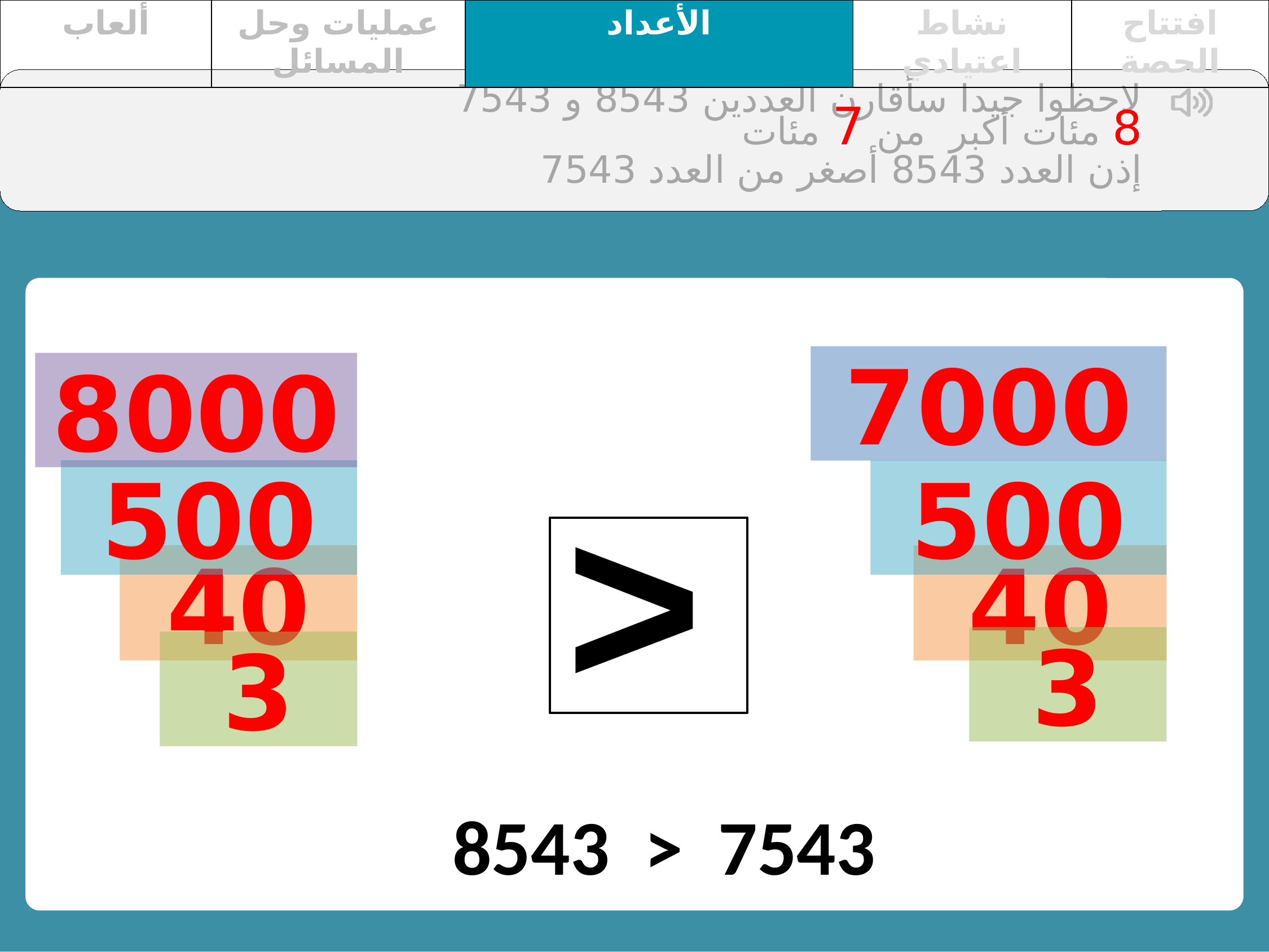

| ألعاب | عمليات وحل المسائل | الأعداد | نشاط اعتيادي | افتتاح الحصة |
| --- | --- | --- | --- | --- |

لاحظوا جيدا سأقارن العددين 8543 و 7543
8 مئات أكبر  من 7 مئات
إذن العدد 8543 أصغر من العدد 7543

>
7000
8000
500
500

40
40
3
3
8543  >  7543